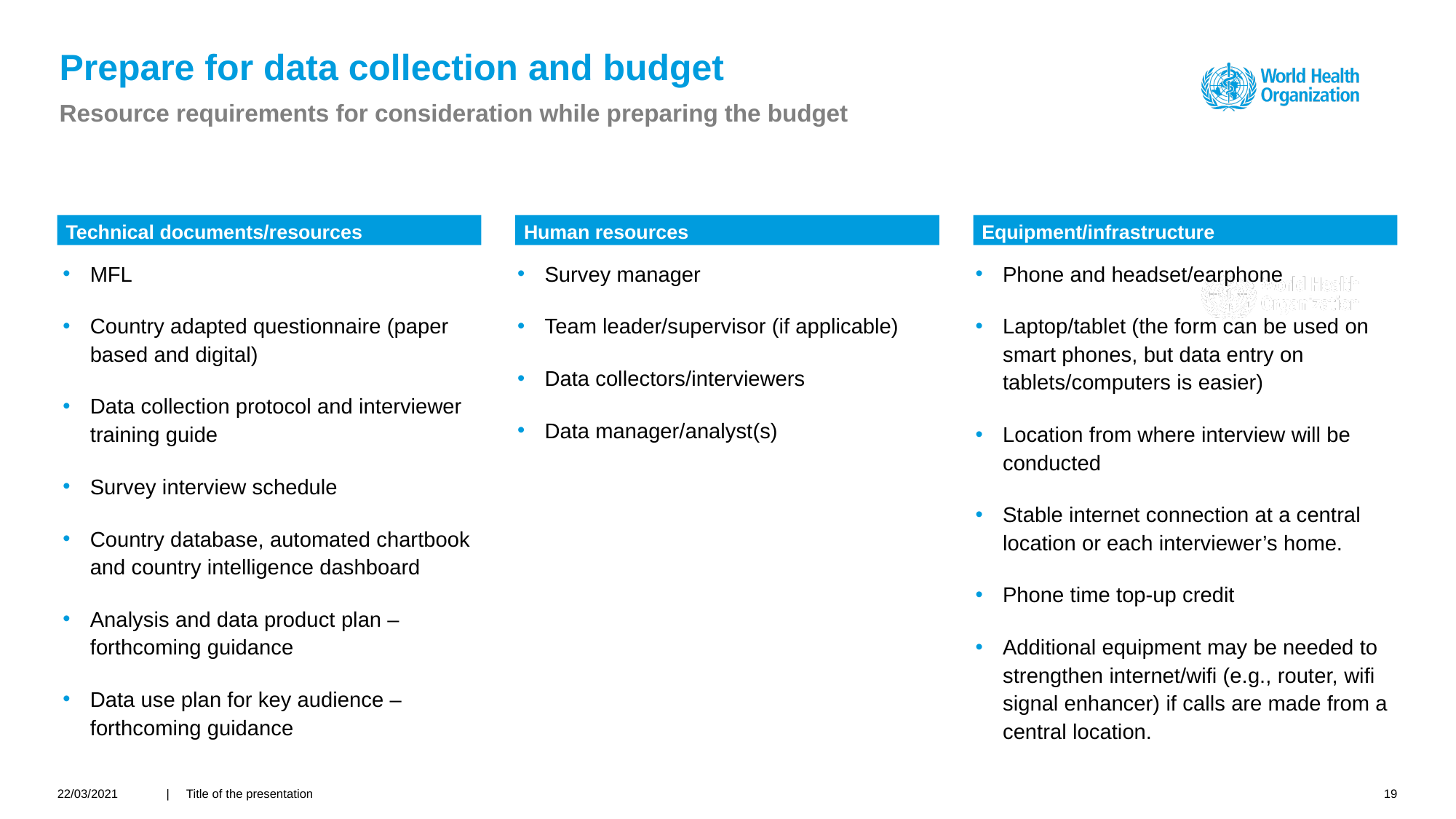

# Prepare for data collection and budget
Resource requirements for consideration while preparing the budget
Technical documents/resources
Human resources
Equipment/infrastructure
MFL
Country adapted questionnaire (paper based and digital)
Data collection protocol and interviewer training guide
Survey interview schedule
Country database, automated chartbook and country intelligence dashboard
Analysis and data product plan – forthcoming guidance
Data use plan for key audience – forthcoming guidance
Survey manager
Team leader/supervisor (if applicable)
Data collectors/interviewers
Data manager/analyst(s)

Phone and headset/earphone
Laptop/tablet (the form can be used on smart phones, but data entry on tablets/computers is easier)
Location from where interview will be conducted
Stable internet connection at a central location or each interviewer’s home.
Phone time top-up credit
Additional equipment may be needed to strengthen internet/wifi (e.g., router, wifi signal enhancer) if calls are made from a central location.

22/03/2021
|     Title of the presentation
19